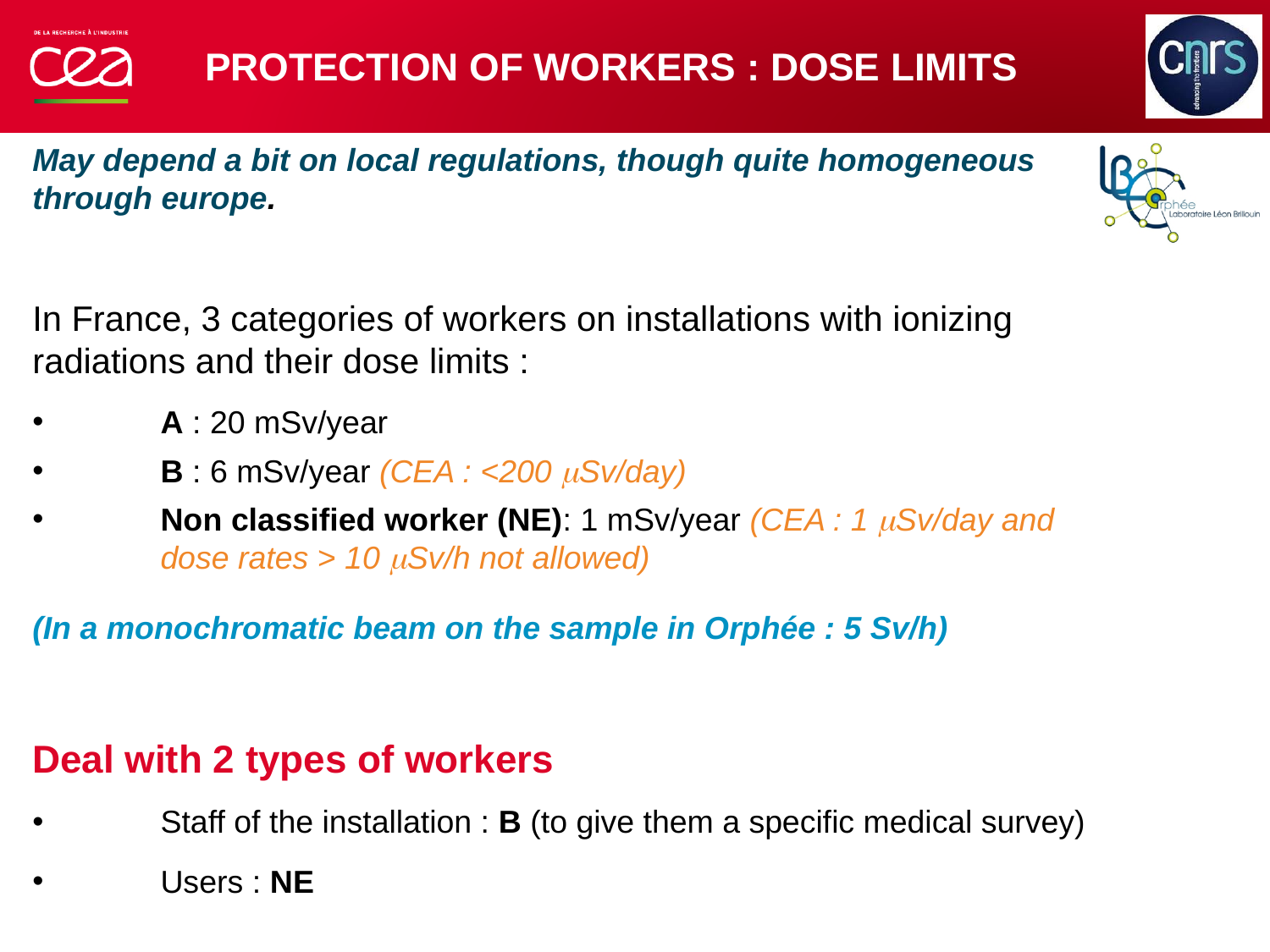

# Protection of workers : dose limits
May depend a bit on local regulations, though quite homogeneous through europe.

In France, 3 categories of workers on installations with ionizing radiations and their dose limits :
A : 20 mSv/year
B : 6 mSv/year (CEA : <200 μSv/day)
Non classified worker (NE): 1 mSv/year (CEA : 1 μSv/day and dose rates > 10 μSv/h not allowed)
(In a monochromatic beam on the sample in Orphée : 5 Sv/h)

Deal with 2 types of workers
Staff of the installation : B (to give them a specific medical survey)
Users : NE